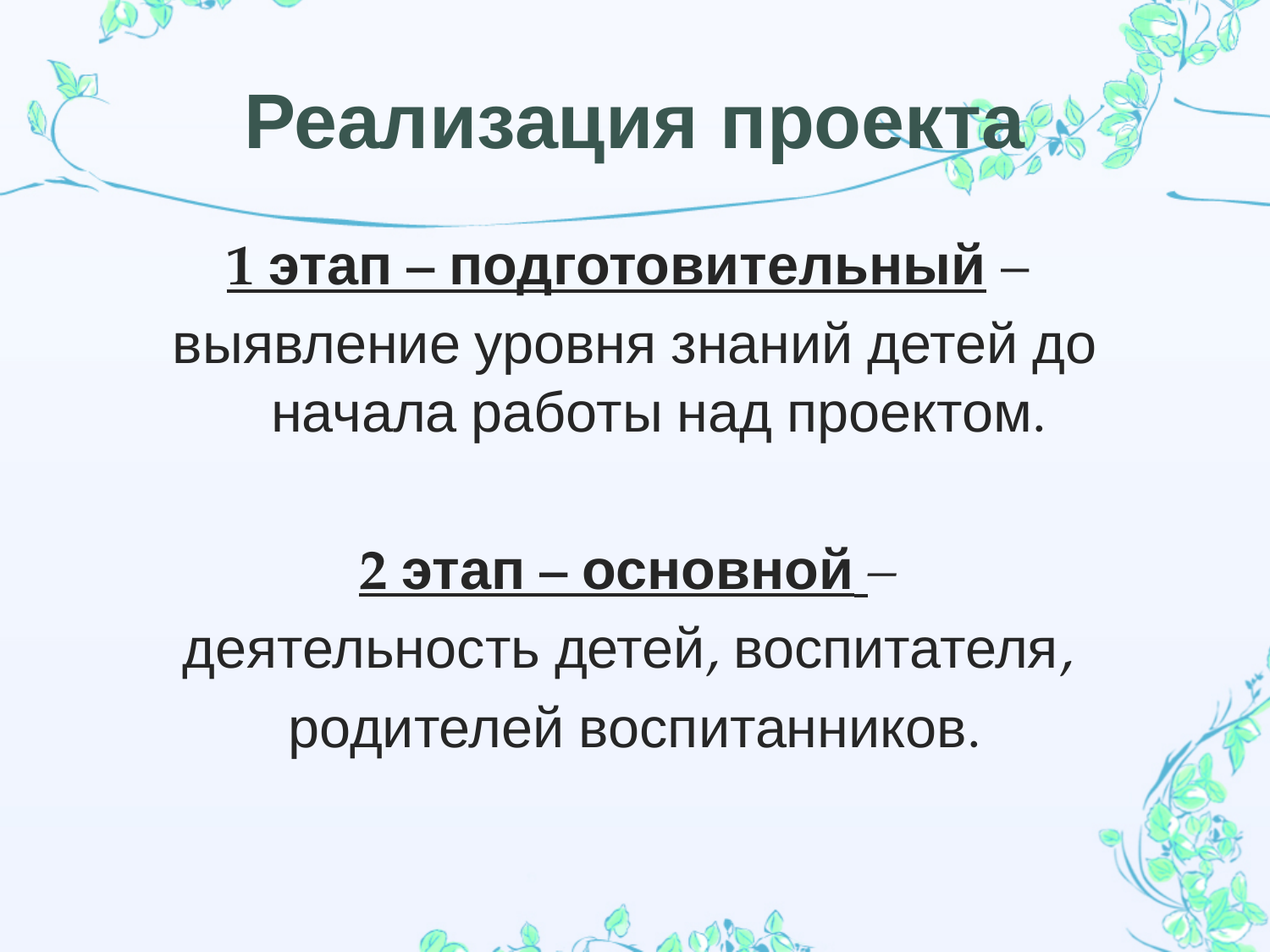

# Реализация проекта
1 этап – подготовительный –
выявление уровня знаний детей до начала работы над проектом.

2 этап – основной –
деятельность детей, воспитателя,
родителей воспитанников.